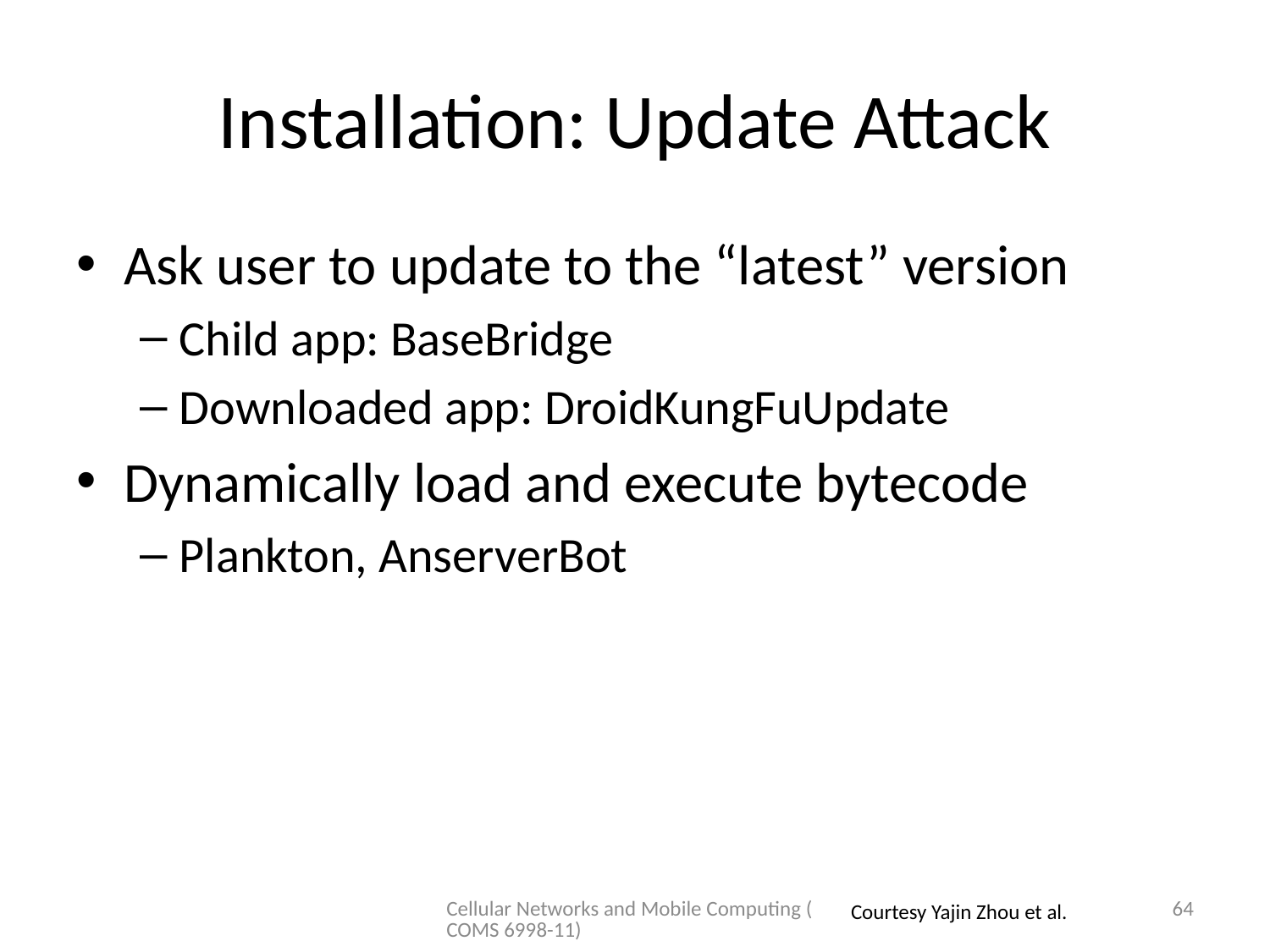

# Installation: Update Attack
Ask user to update to the “latest” version
Child app: BaseBridge
Downloaded app: DroidKungFuUpdate
Dynamically load and execute bytecode
Plankton, AnserverBot
Cellular Networks and Mobile Computing (COMS 6998-11)
64
Courtesy Yajin Zhou et al.